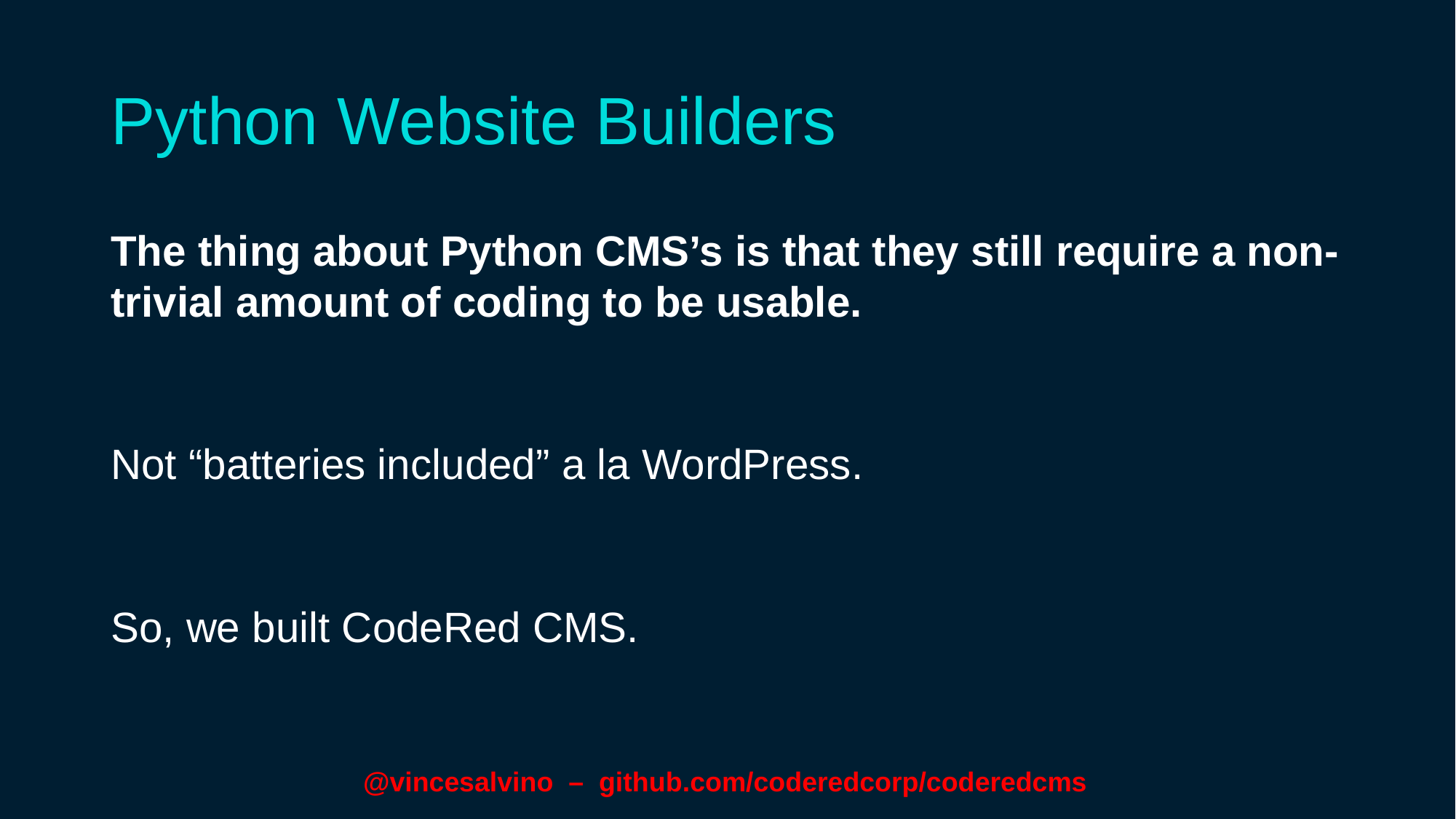

# Python Website Builders
The thing about Python CMS’s is that they still require a non-trivial amount of coding to be usable.

Not “batteries included” a la WordPress.

So, we built CodeRed CMS.
@vincesalvino  –  github.com/coderedcorp/coderedcms